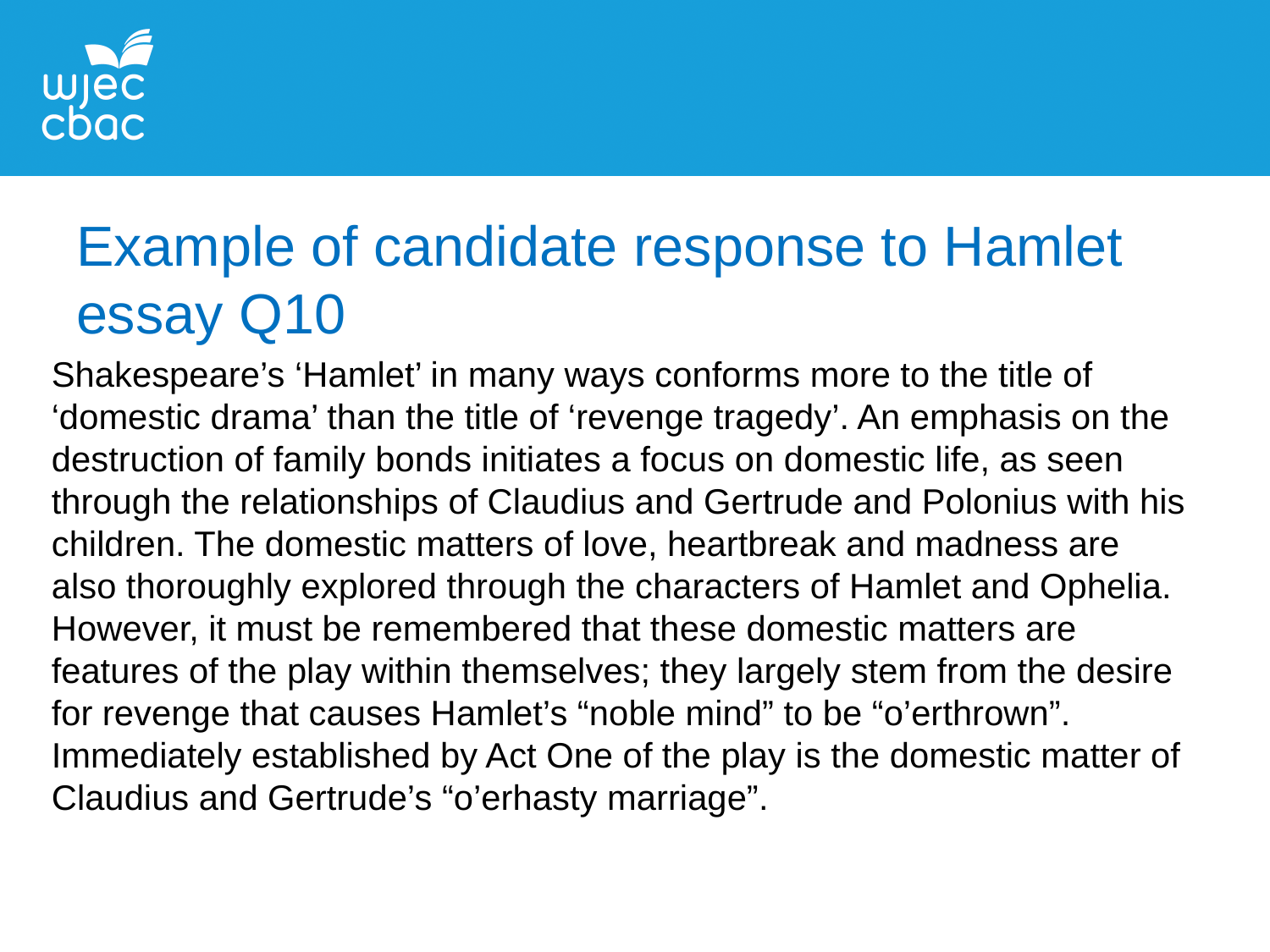

Example of candidate response to Hamlet essay Q10
Shakespeare’s ‘Hamlet’ in many ways conforms more to the title of ‘domestic drama’ than the title of ‘revenge tragedy’. An emphasis on the destruction of family bonds initiates a focus on domestic life, as seen through the relationships of Claudius and Gertrude and Polonius with his children. The domestic matters of love, heartbreak and madness are also thoroughly explored through the characters of Hamlet and Ophelia. However, it must be remembered that these domestic matters are features of the play within themselves; they largely stem from the desire for revenge that causes Hamlet’s “noble mind” to be “o’erthrown”.
Immediately established by Act One of the play is the domestic matter of Claudius and Gertrude’s “o’erhasty marriage”.